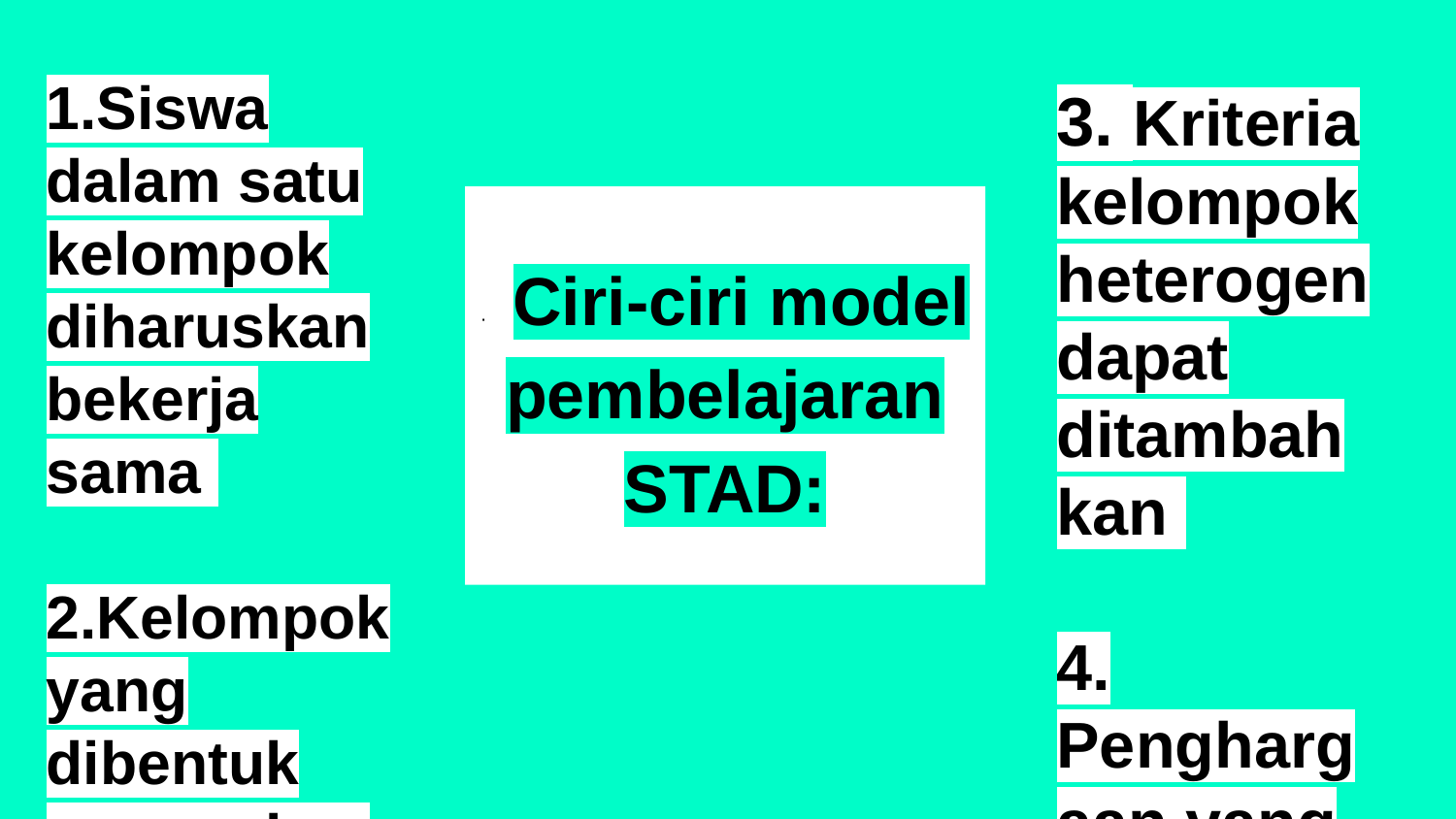

1.Siswa dalam satu kelompok diharuskan bekerja sama

2.Kelompok yang dibentuk merupakan kelompok yang heterogen
3. Kriteria kelompok heterogen dapat ditambahkan

4. Penghargaan yang diberikan oleh guru
# ·         Ciri-ciri model pembelajaran STAD: